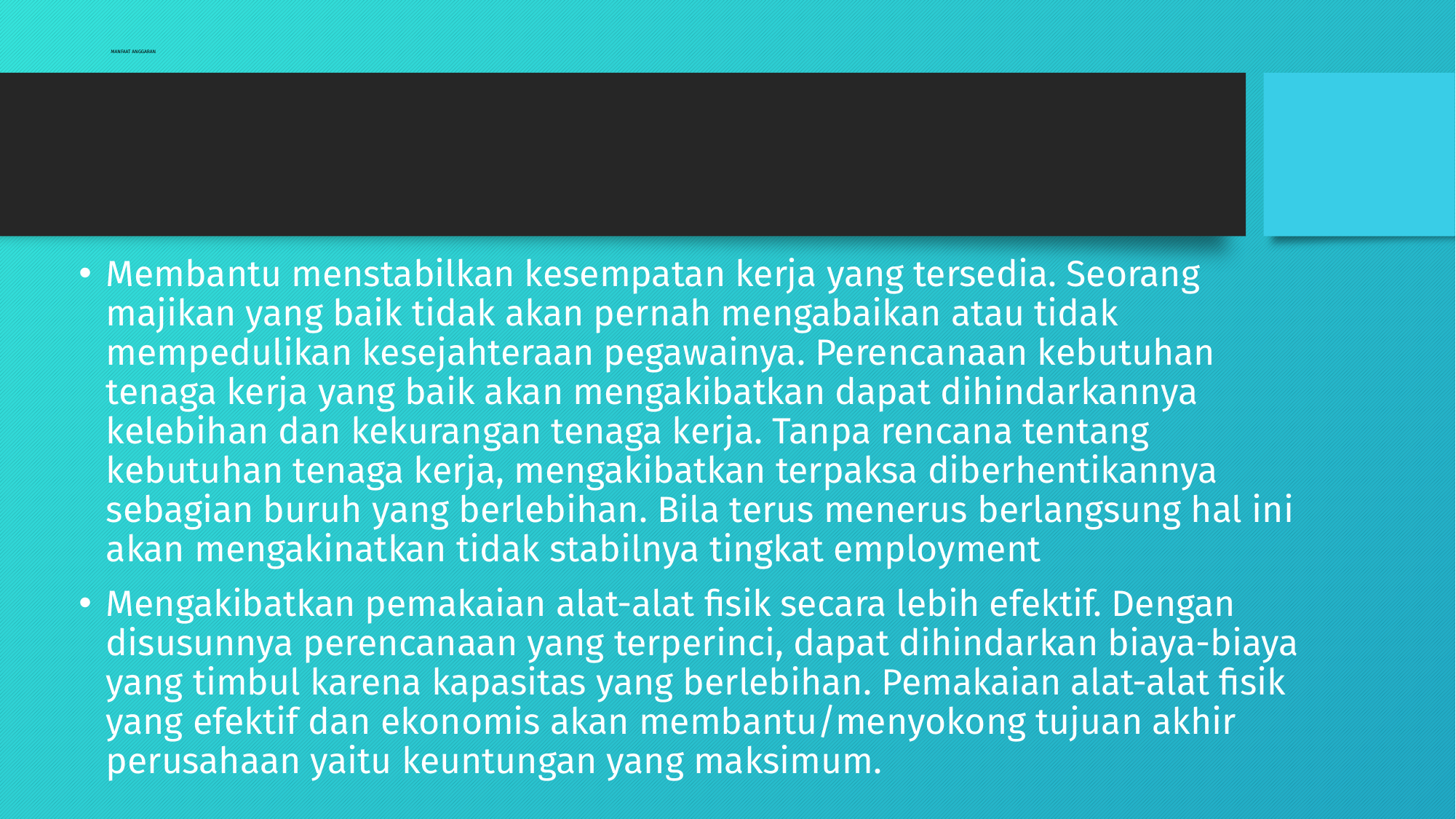

# MANFAAT ANGGARAN
Membantu menstabilkan kesempatan kerja yang tersedia. Seorang majikan yang baik tidak akan pernah mengabaikan atau tidak mempedulikan kesejahteraan pegawainya. Perencanaan kebutuhan tenaga kerja yang baik akan mengakibatkan dapat dihindarkannya kelebihan dan kekurangan tenaga kerja. Tanpa rencana tentang kebutuhan tenaga kerja, mengakibatkan terpaksa diberhentikannya sebagian buruh yang berlebihan. Bila terus menerus berlangsung hal ini akan mengakinatkan tidak stabilnya tingkat employment
Mengakibatkan pemakaian alat-alat fisik secara lebih efektif. Dengan disusunnya perencanaan yang terperinci, dapat dihindarkan biaya-biaya yang timbul karena kapasitas yang berlebihan. Pemakaian alat-alat fisik yang efektif dan ekonomis akan membantu/menyokong tujuan akhir perusahaan yaitu keuntungan yang maksimum.